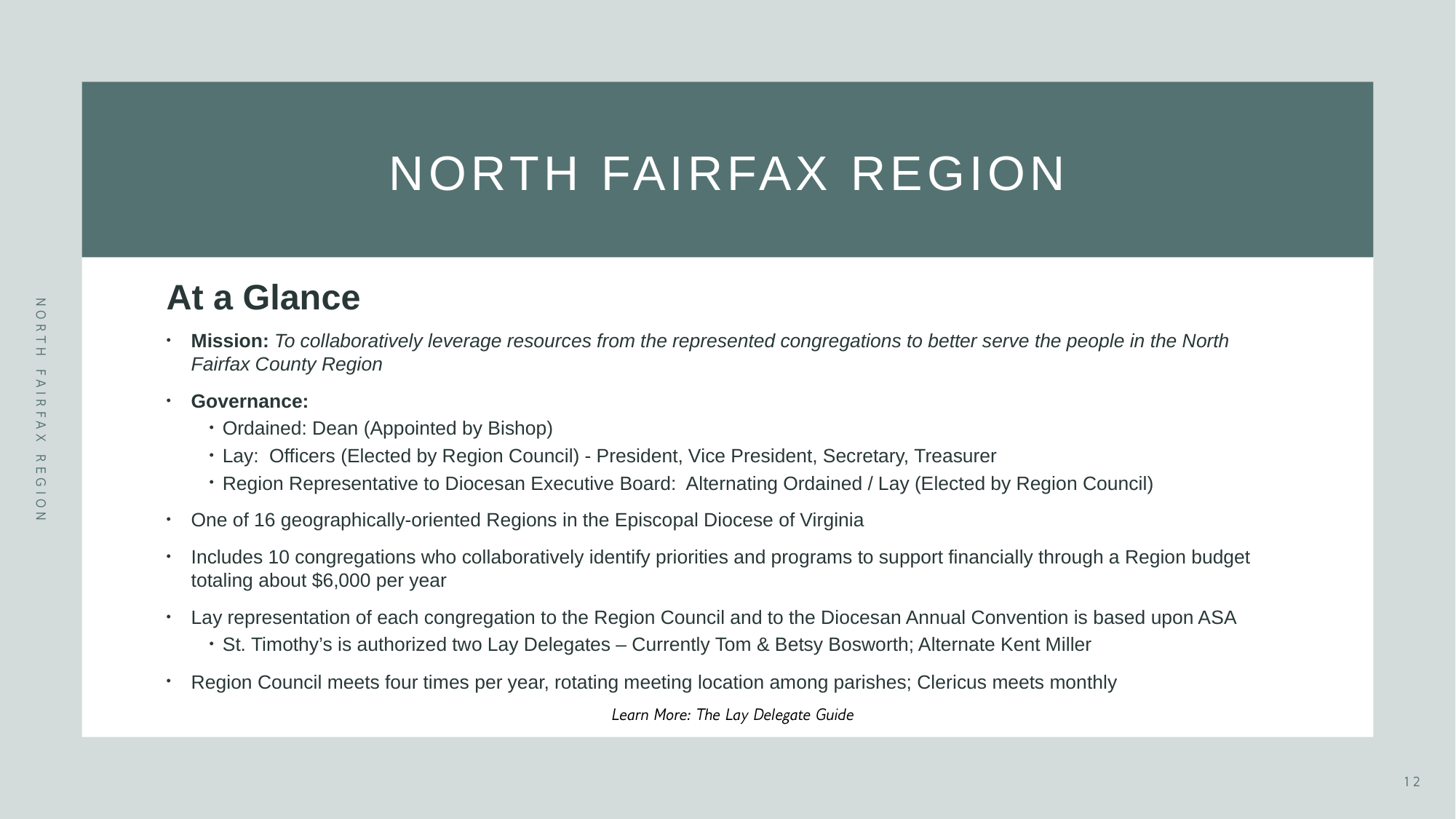

# North Fairfax Region
At a Glance
Mission: To collaboratively leverage resources from the represented congregations to better serve the people in the North Fairfax County Region
Governance:
Ordained: Dean (Appointed by Bishop)
Lay:  Officers (Elected by Region Council) - President, Vice President, Secretary, Treasurer
Region Representative to Diocesan Executive Board:  Alternating Ordained / Lay (Elected by Region Council)
One of 16 geographically-oriented Regions in the Episcopal Diocese of Virginia
Includes 10 congregations who collaboratively identify priorities and programs to support financially through a Region budget totaling about $6,000 per year
Lay representation of each congregation to the Region Council and to the Diocesan Annual Convention is based upon ASA
St. Timothy’s is authorized two Lay Delegates – Currently Tom & Betsy Bosworth; Alternate Kent Miller
Region Council meets four times per year, rotating meeting location among parishes; Clericus meets monthly
North Fairfax region
Learn More: The Lay Delegate Guide
12